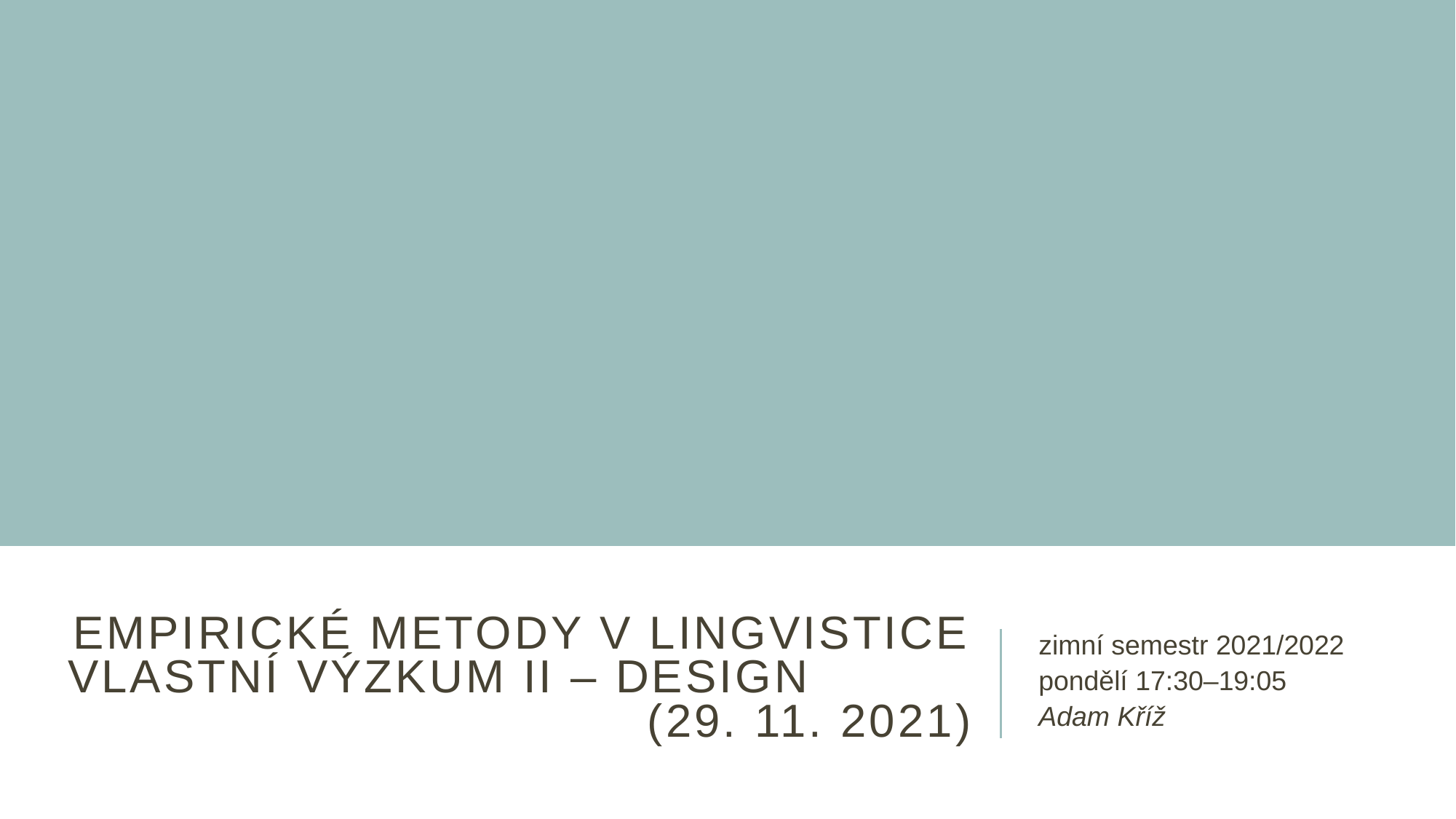

# Empirické metody v lingvistice VLASTNÍ VÝZKUM II – DESIGN           (29. 11. 2021)
zimní semestr 2021/2022
pondělí 17:30–19:05
Adam Kříž